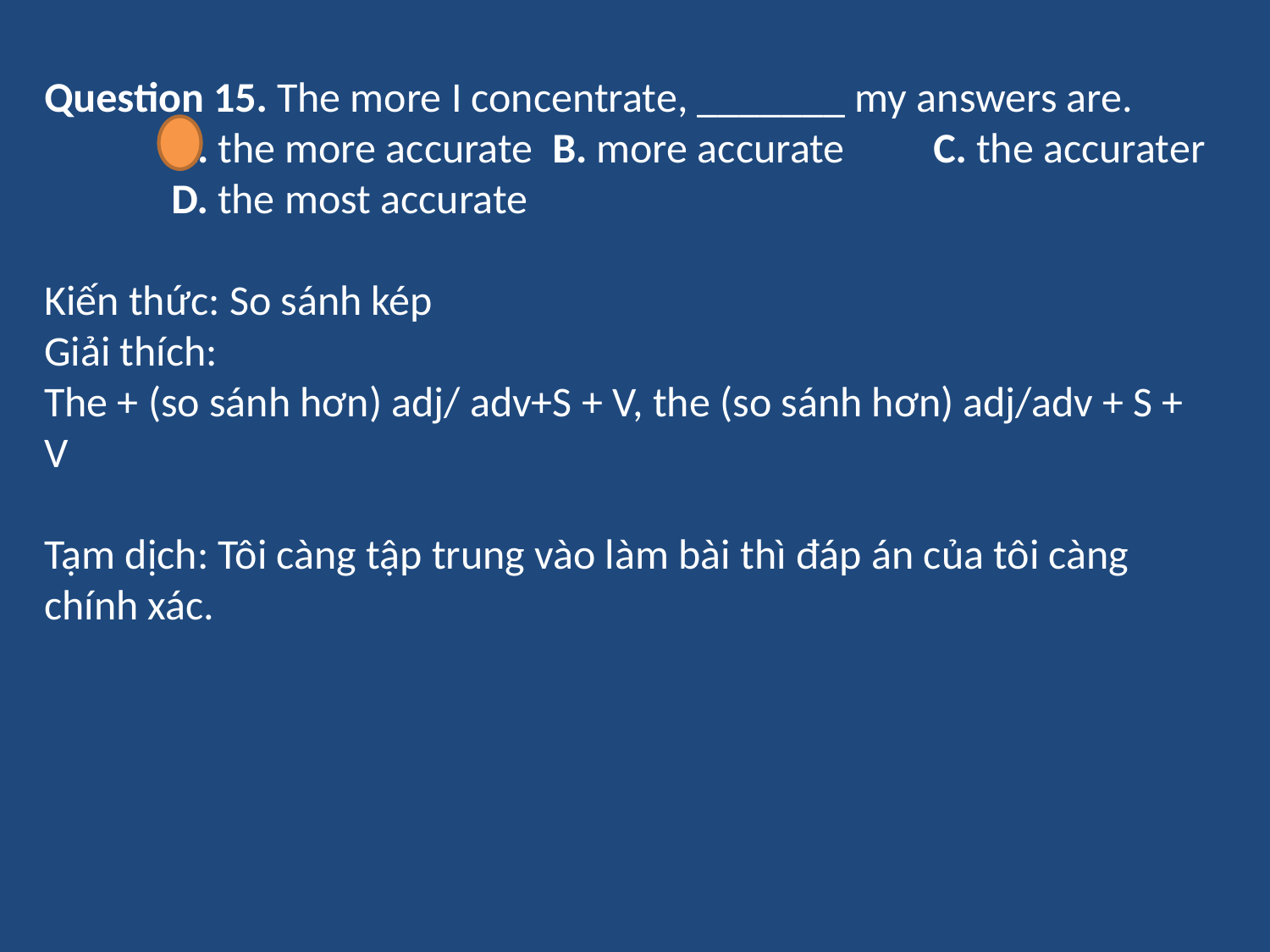

Question 15. The more I concentrate, _______ my answers are.
	A. the more accurate	B. more accurate	C. the accurater	D. the most accurate

Kiến thức: So sánh kép
Giải thích:
The + (so sánh hơn) adj/ adv+S + V, the (so sánh hơn) adj/adv + S + V

Tạm dịch: Tôi càng tập trung vào làm bài thì đáp án của tôi càng chính xác.